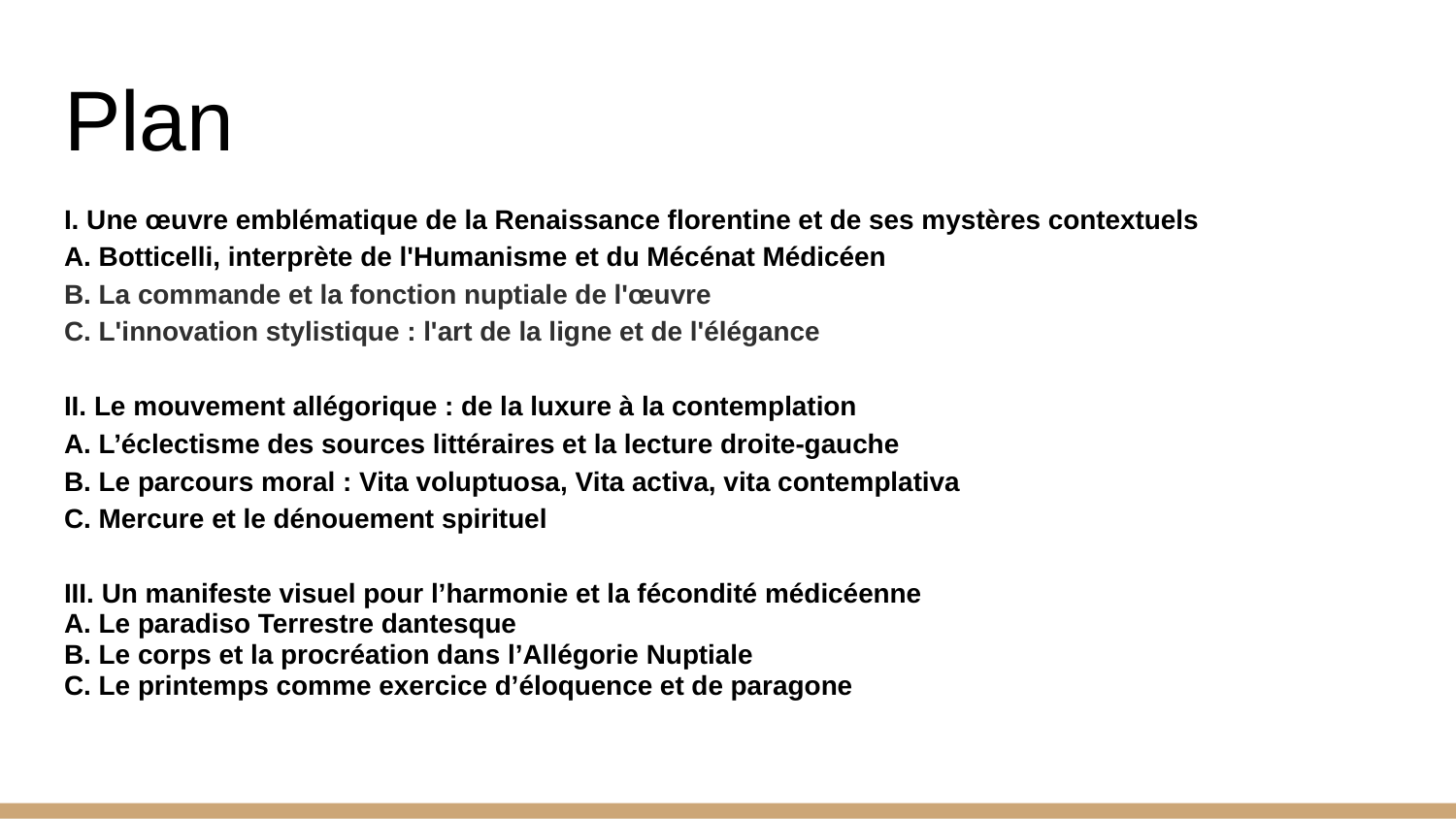

# Plan
I. Une œuvre emblématique de la Renaissance florentine et de ses mystères contextuels
A. Botticelli, interprète de l'Humanisme et du Mécénat Médicéen
B. La commande et la fonction nuptiale de l'œuvre
C. L'innovation stylistique : l'art de la ligne et de l'élégance

II. Le mouvement allégorique : de la luxure à la contemplation
A. L’éclectisme des sources littéraires et la lecture droite-gauche
B. Le parcours moral : Vita voluptuosa, Vita activa, vita contemplativa
C. Mercure et le dénouement spirituel

III. Un manifeste visuel pour l’harmonie et la fécondité médicéenne
A. Le paradiso Terrestre dantesque
B. Le corps et la procréation dans l’Allégorie Nuptiale
C. Le printemps comme exercice d’éloquence et de paragone